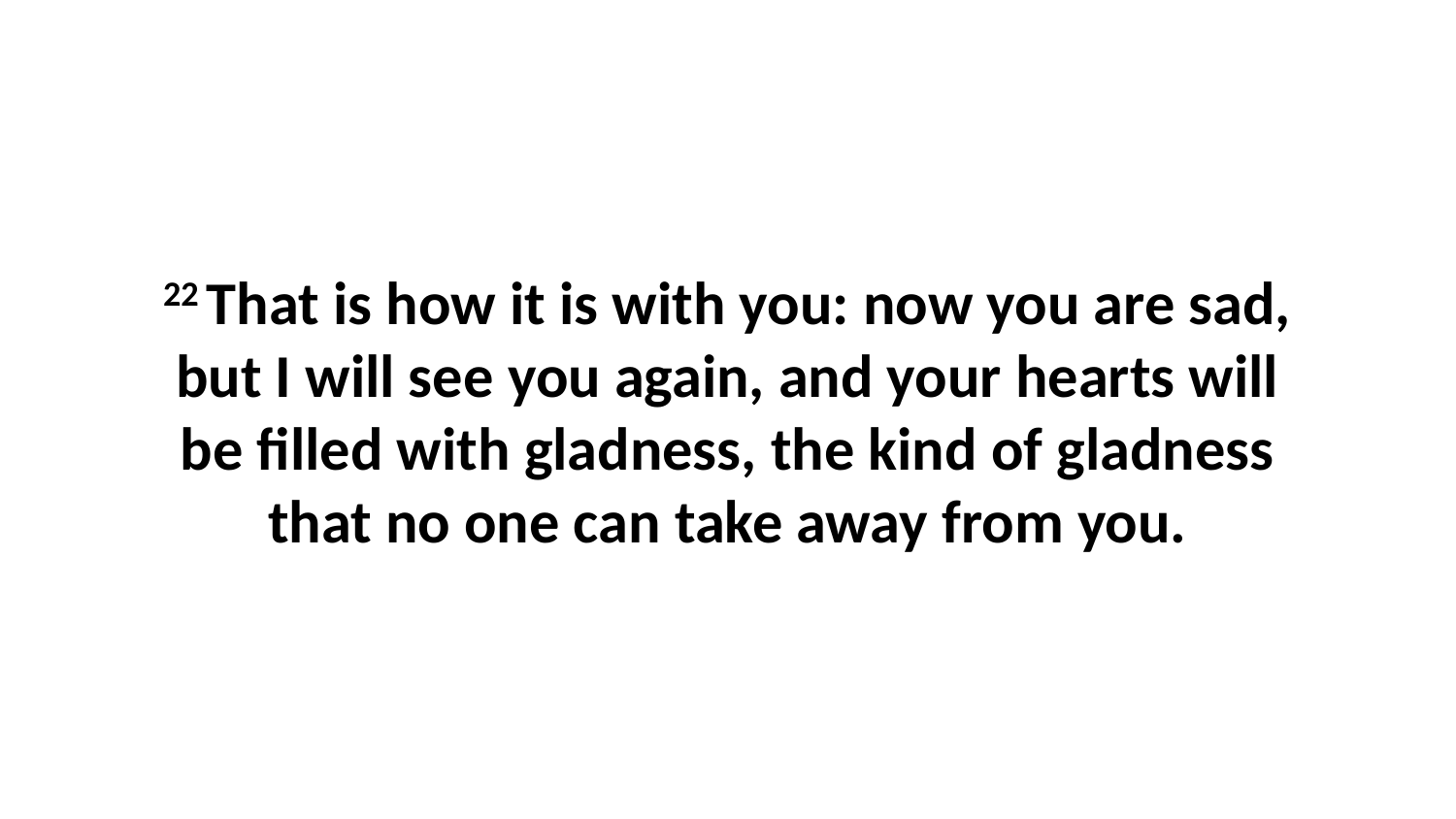

22 That is how it is with you: now you are sad, but I will see you again, and your hearts will be filled with gladness, the kind of gladness that no one can take away from you.